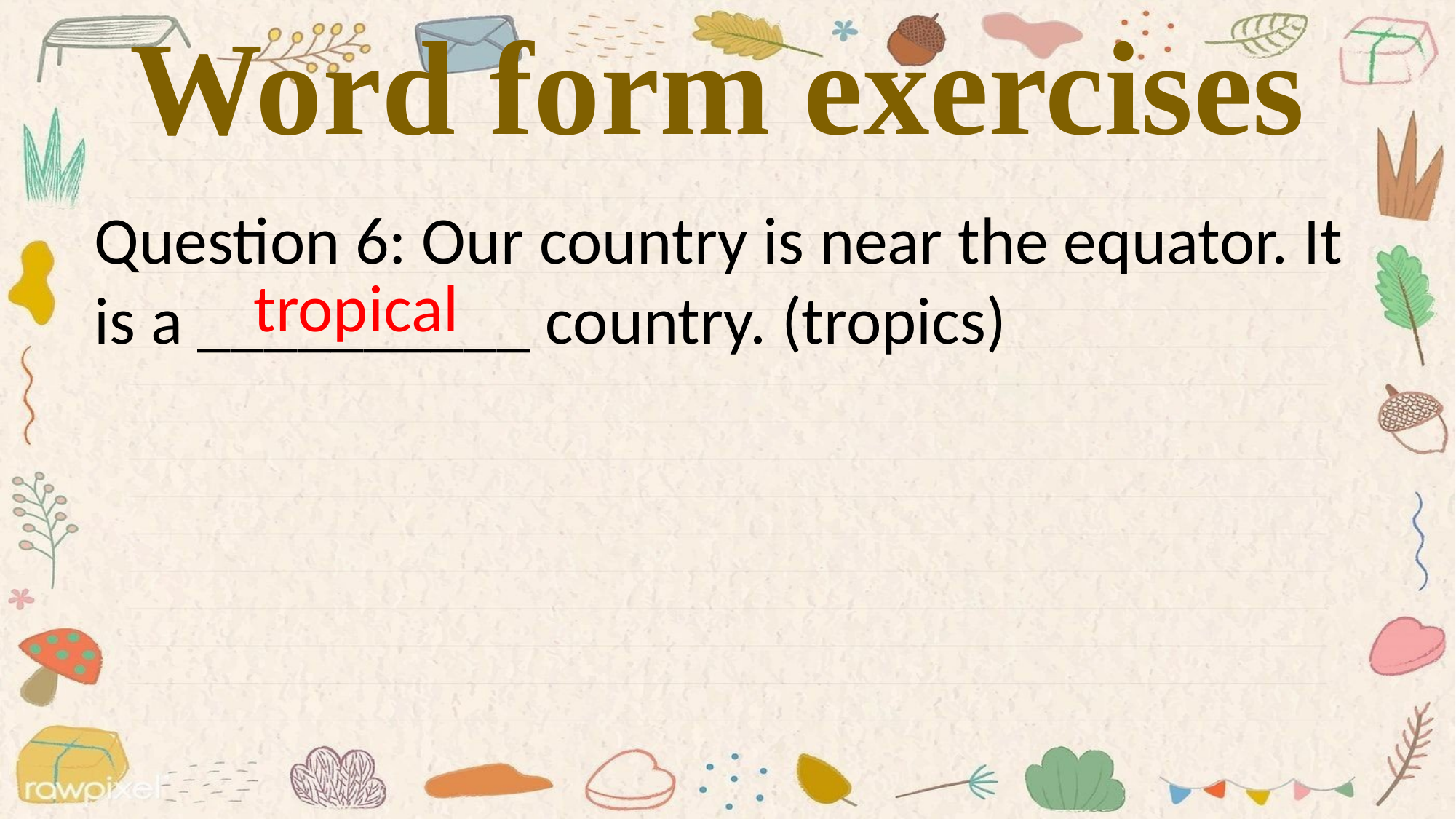

Word form exercises
Question 6: Our country is near the equator. It is a __________ country. (tropics)

tropical